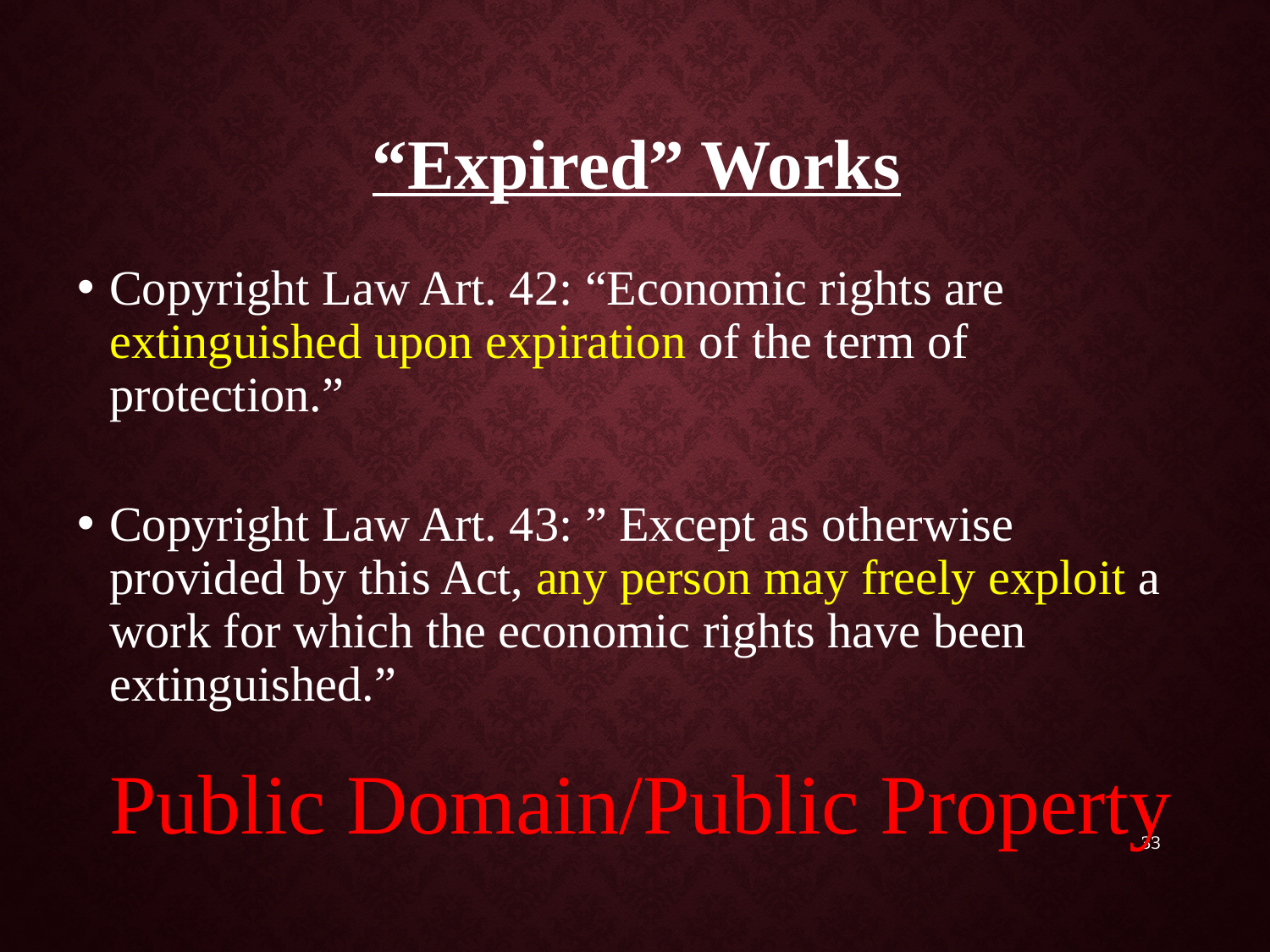

# “Expired” Works
Copyright Law Art. 42: “Economic rights are extinguished upon expiration of the term of protection.”
Copyright Law Art. 43: ” Except as otherwise provided by this Act, any person may freely exploit a work for which the economic rights have been extinguished.”
Public Domain/Public Property

33